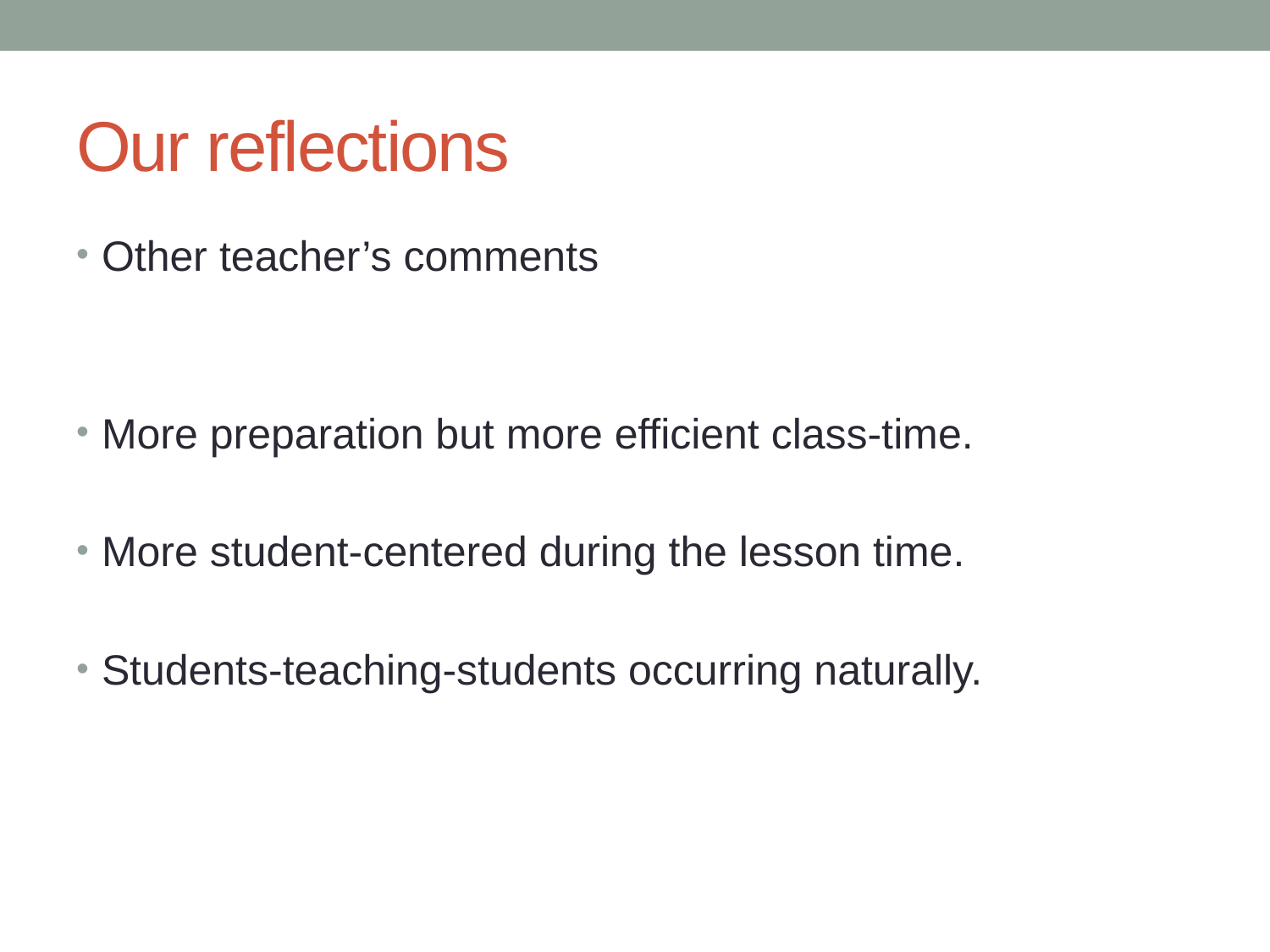

# Our reflections
Other teacher’s comments

More preparation but more efficient class-time.

More student-centered during the lesson time.

Students-teaching-students occurring naturally.